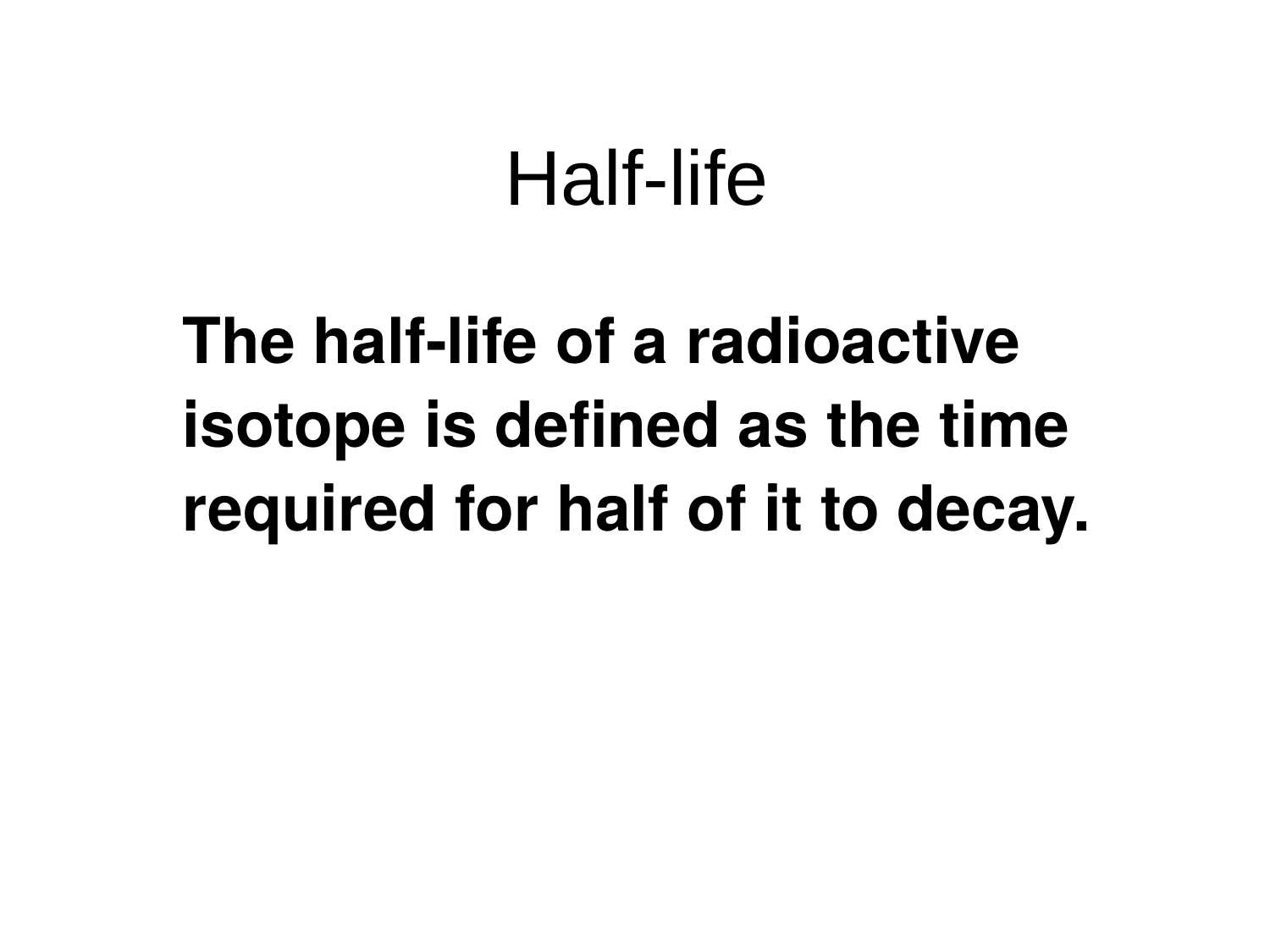

# Half-life
The half-life of a radioactive isotope is defined as the time required for half of it to decay.